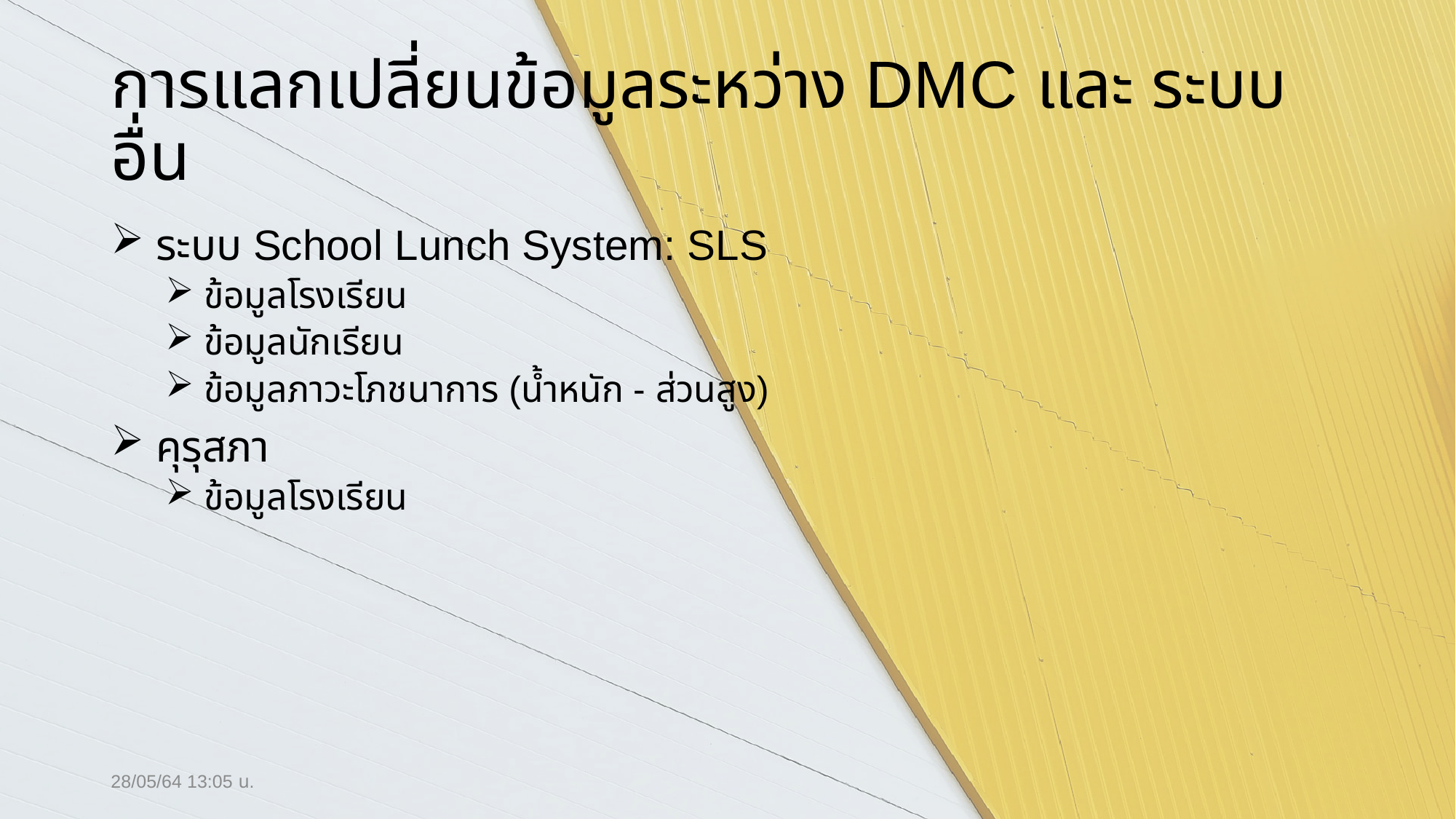

# การแลกเปลี่ยนข้อมูลระหว่าง DMC และ ระบบอื่น
 ระบบ School Lunch System: SLS
 ข้อมูลโรงเรียน
 ข้อมูลนักเรียน
 ข้อมูลภาวะโภชนาการ (น้ำหนัก - ส่วนสูง)
 คุรุสภา
 ข้อมูลโรงเรียน
28/05/64 13:05 น.